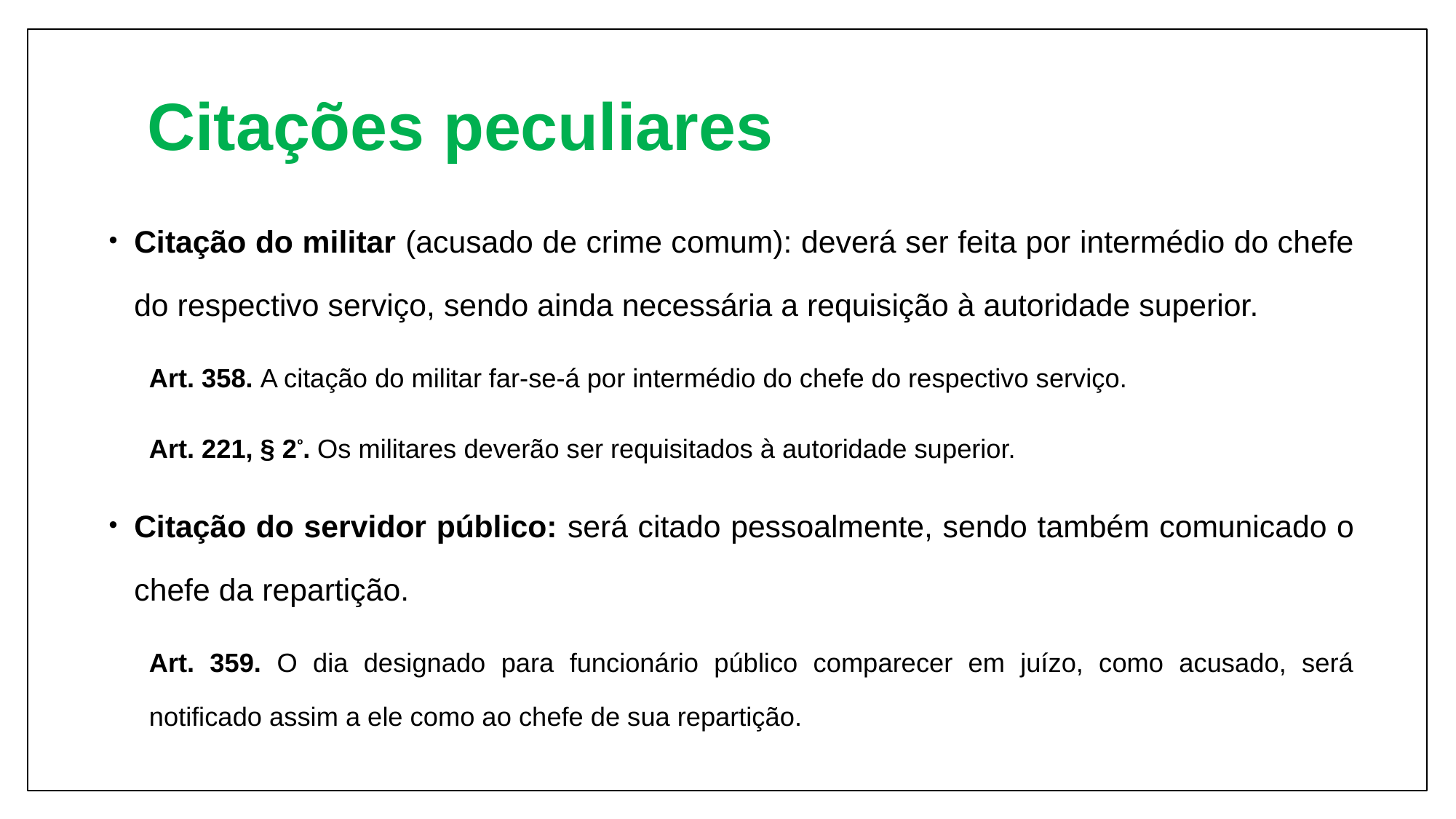

# Citações peculiares
Citação do militar (acusado de crime comum): deverá ser feita por intermédio do chefe do respectivo serviço, sendo ainda necessária a requisição à autoridade superior.
Art. 358. A citação do militar far-se-á por intermédio do chefe do respectivo serviço.
Art. 221, § 2º. Os militares deverão ser requisitados à autoridade superior.
Citação do servidor público: será citado pessoalmente, sendo também comunicado o chefe da repartição.
Art. 359. O dia designado para funcionário público comparecer em juízo, como acusado, será notificado assim a ele como ao chefe de sua repartição.